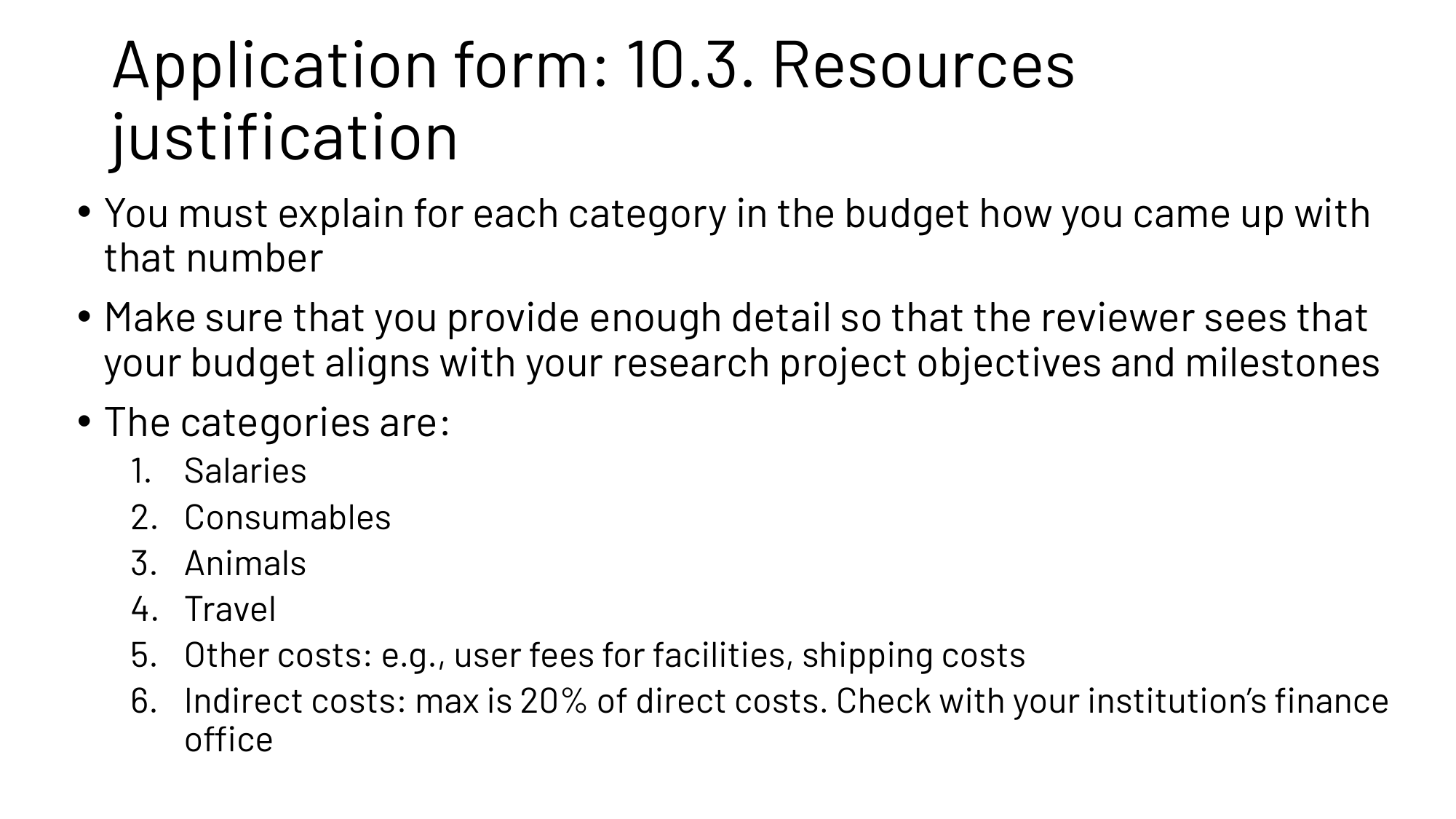

# Application form: 10.3. Resources justification
You must explain for each category in the budget how you came up with that number
Make sure that you provide enough detail so that the reviewer sees that your budget aligns with your research project objectives and milestones
The categories are:
Salaries
Consumables
Animals
Travel
Other costs: e.g., user fees for facilities, shipping costs
Indirect costs: max is 20% of direct costs. Check with your institution’s finance office